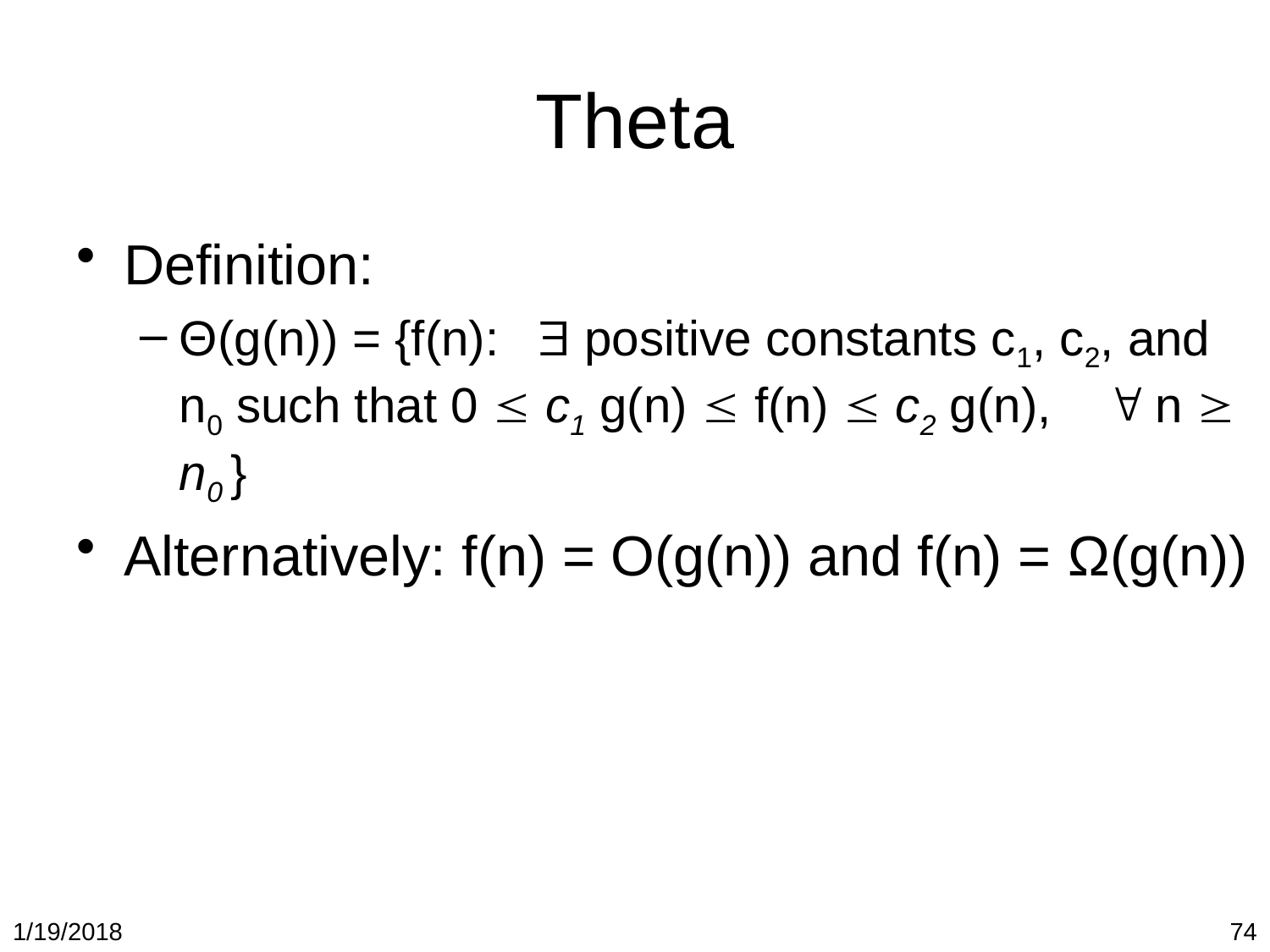

# Theta
Definition:
Θ(g(n)) = {f(n):  ∃ positive constants c1, c2, and n0 such that 0 ≤ c1 g(n) ≤ f(n) ≤ c2 g(n),    ∀ n ≥ n0 }
Alternatively: f(n) = O(g(n)) and f(n) = Ω(g(n))
1/19/2018
74